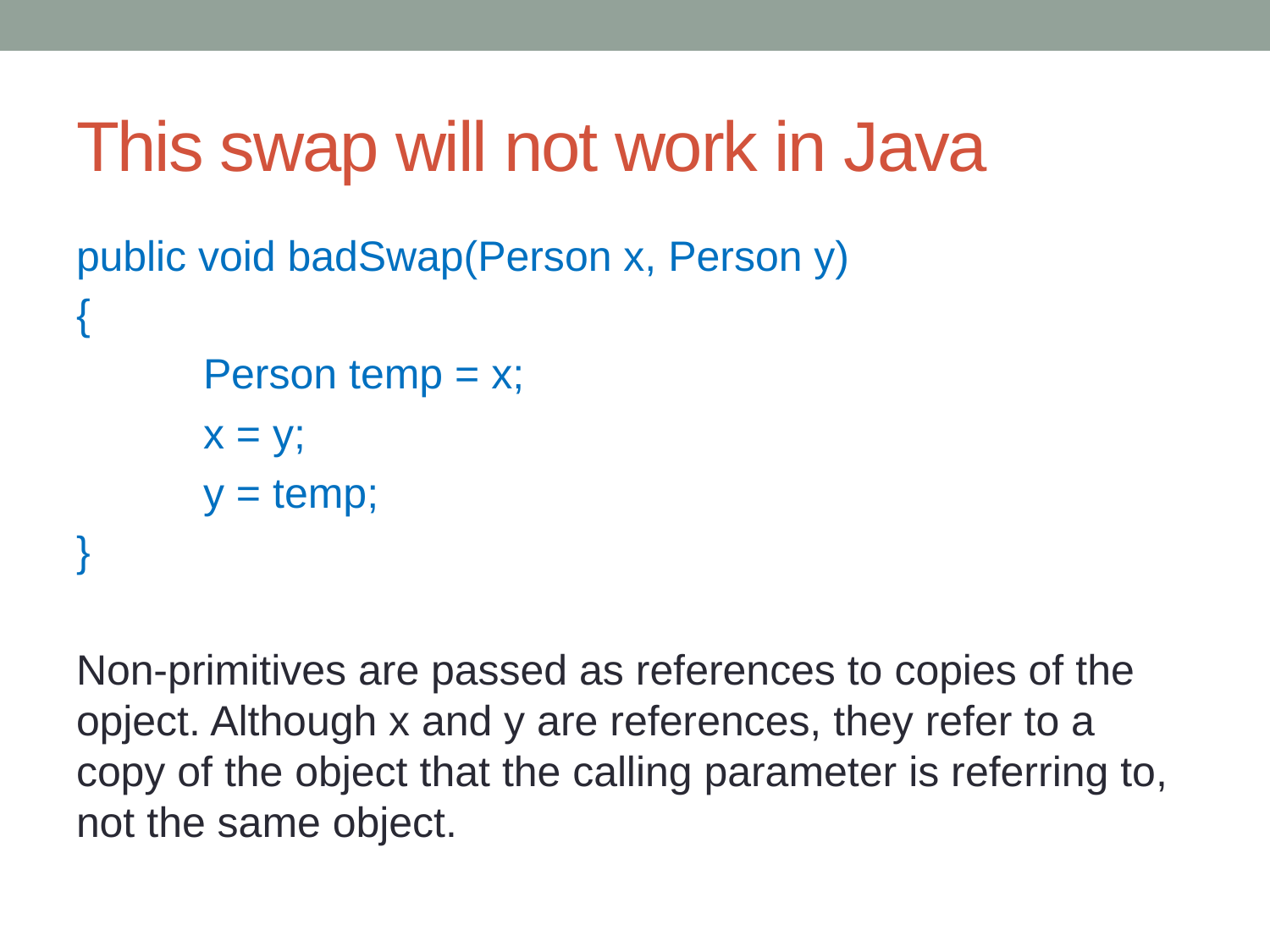

# This swap will not work in Java
public void badSwap(Person x, Person y)
{
	Person temp = x;
	x = y;
	y = temp;
}

Non-primitives are passed as references to copies of the opject. Although x and y are references, they refer to a copy of the object that the calling parameter is referring to, not the same object.